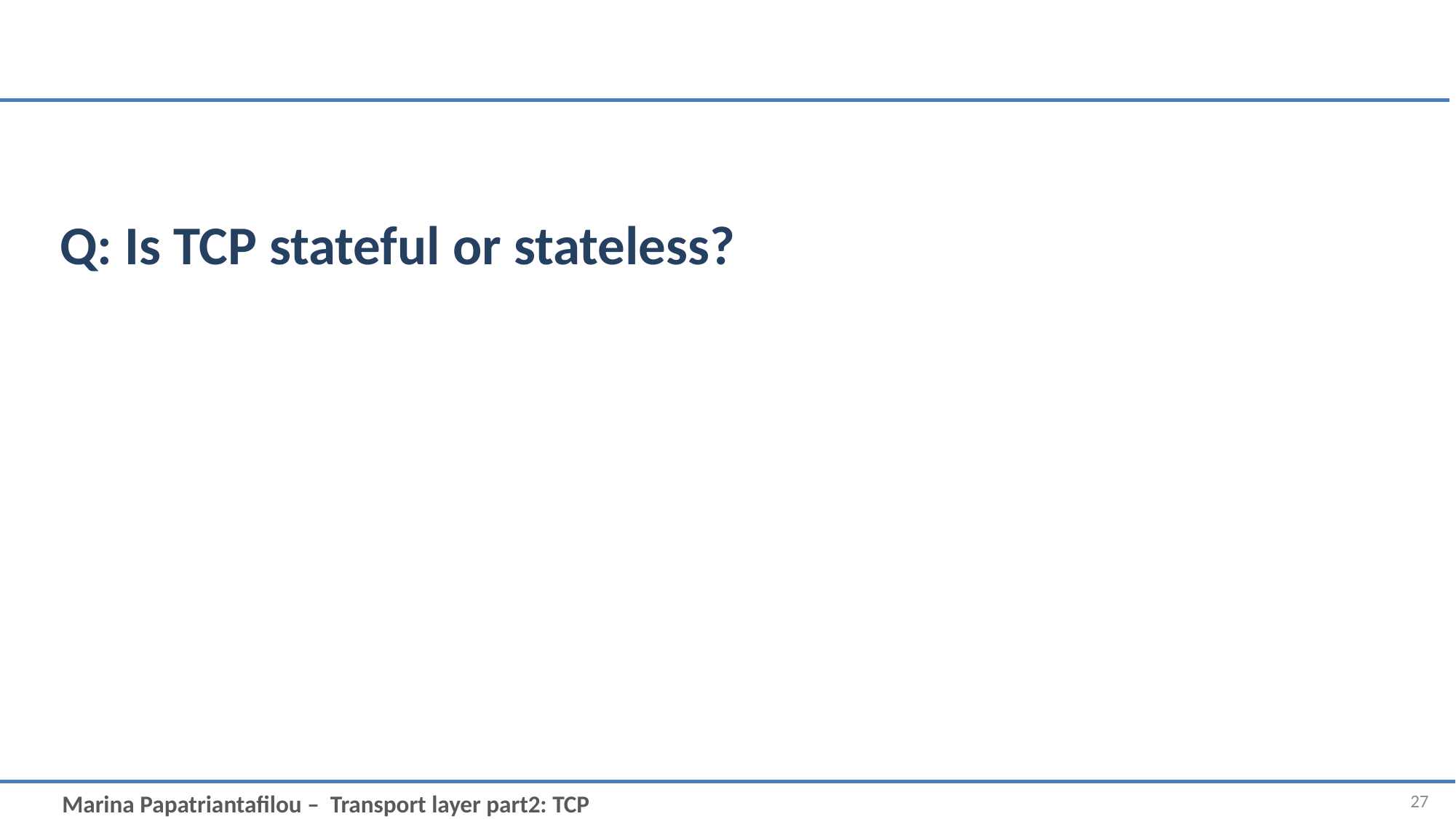

# Q: Is TCP stateful or stateless?
27